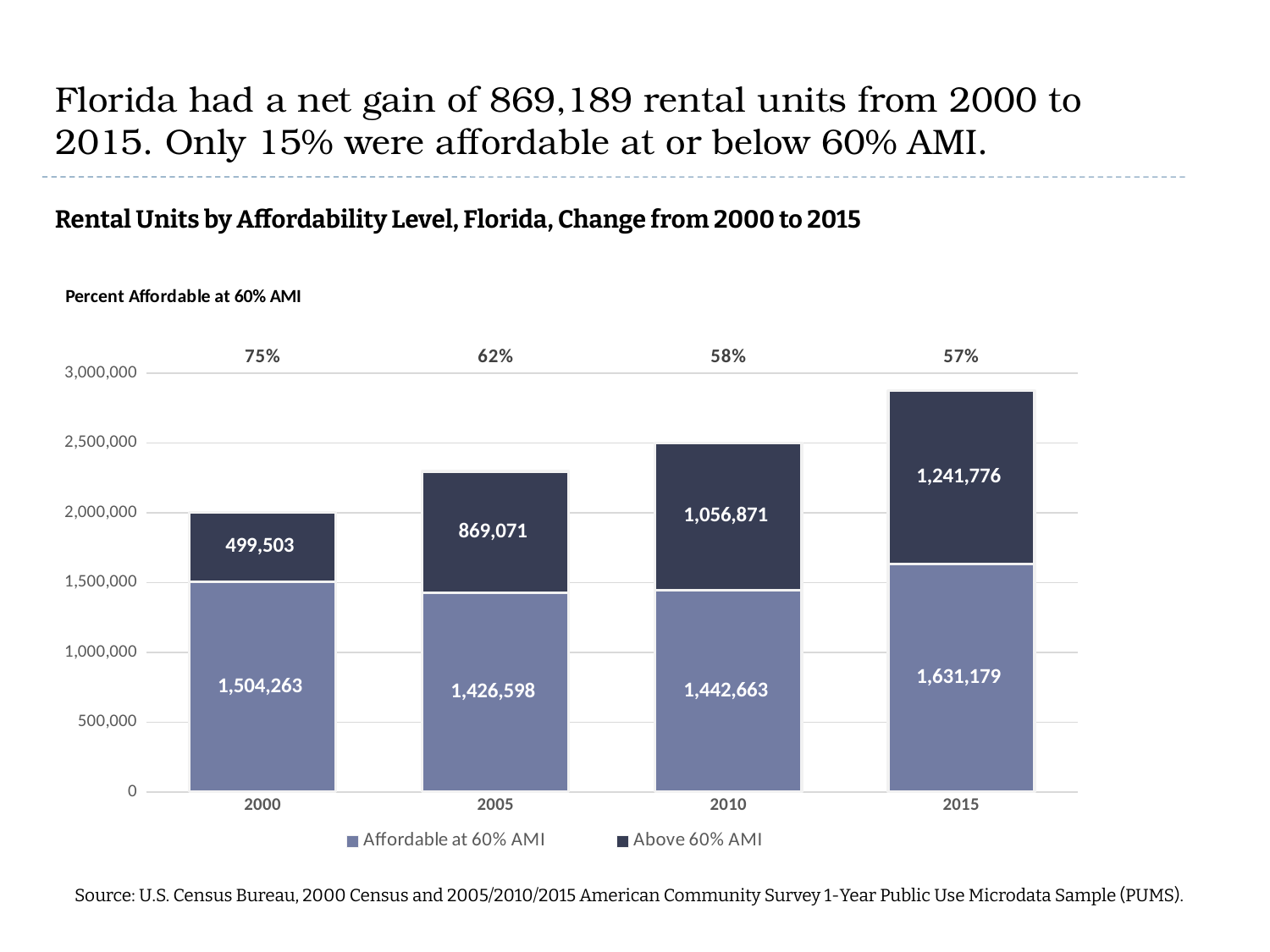

# Florida had a net gain of 869,189 rental units from 2000 to 2015. Only 15% were affordable at or below 60% AMI.
Rental Units by Affordability Level, Florida, Change from 2000 to 2015

### Chart

| Category |  |  |  |
|---|---|---|---|
| 2000 | 1504263.0 | 499503.0 | 0.75 |
| 2005 | 1426598.0 | 869071.0 | 0.62 |
| 2010 | 1442663.0 | 1056871.0 | 0.58 |
| 2015 | 1631179.0 | 1241776.0 | 0.57 |
Source: U.S. Census Bureau, 2000 Census and 2005/2010/2015 American Community Survey 1-Year Public Use Microdata Sample (PUMS).